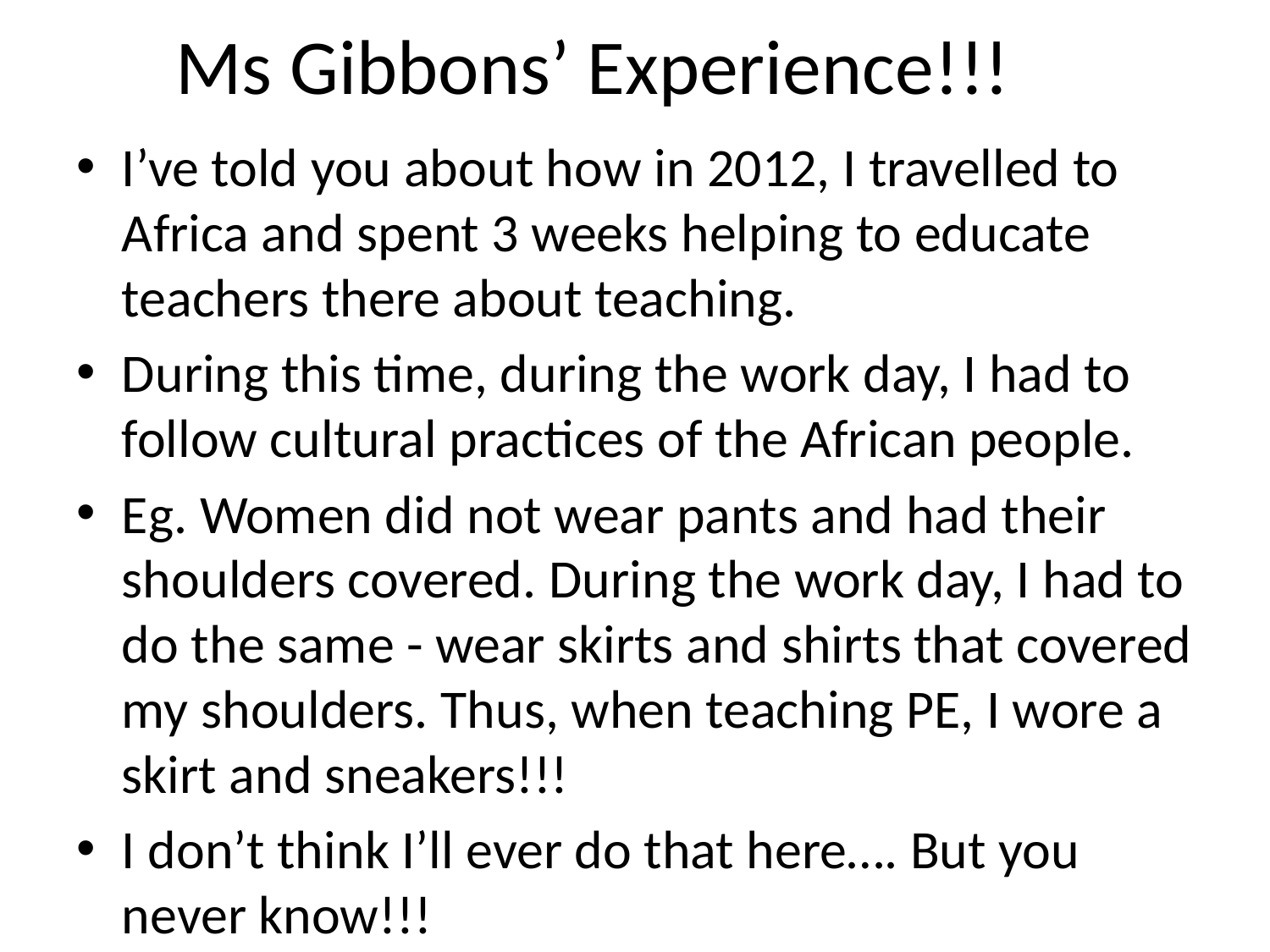

# Ms Gibbons’ Experience!!!
I’ve told you about how in 2012, I travelled to Africa and spent 3 weeks helping to educate teachers there about teaching.
During this time, during the work day, I had to follow cultural practices of the African people.
Eg. Women did not wear pants and had their shoulders covered. During the work day, I had to do the same - wear skirts and shirts that covered my shoulders. Thus, when teaching PE, I wore a skirt and sneakers!!!
I don’t think I’ll ever do that here…. But you never know!!!